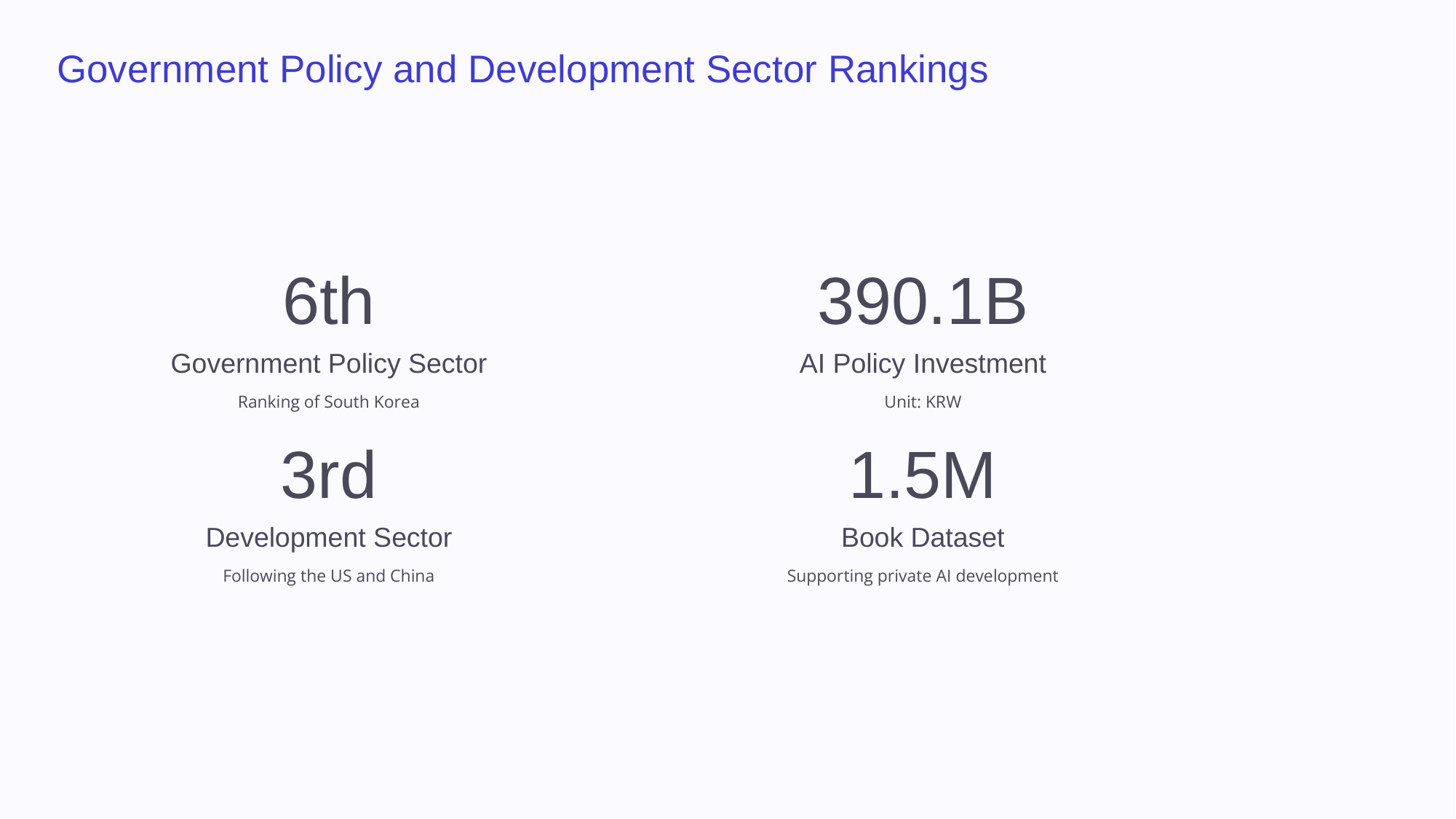

Government Policy and Development Sector Rankings
6th
390.1B
Government Policy Sector
AI Policy Investment
Ranking of South Korea
Unit: KRW
1.5M
3rd
Development Sector
Book Dataset
Following the US and China
Supporting private AI development